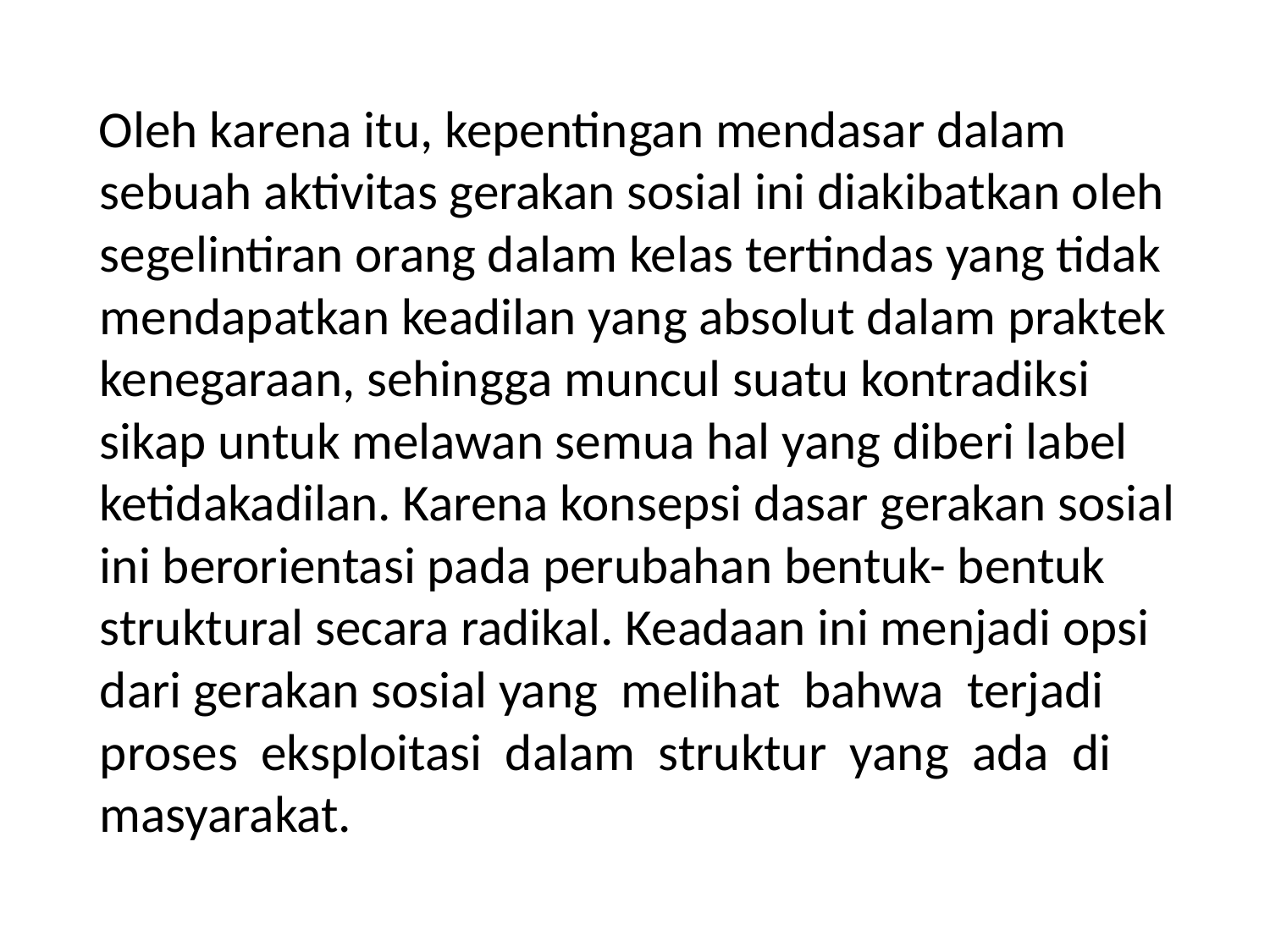

Oleh karena itu, kepentingan mendasar dalam sebuah aktivitas gerakan sosial ini diakibatkan oleh segelintiran orang dalam kelas tertindas yang tidak mendapatkan keadilan yang absolut dalam praktek kenegaraan, sehingga muncul suatu kontradiksi sikap untuk melawan semua hal yang diberi label ketidakadilan. Karena konsepsi dasar gerakan sosial ini berorientasi pada perubahan bentuk- bentuk struktural secara radikal. Keadaan ini menjadi opsi dari gerakan sosial yang  melihat  bahwa  terjadi  proses  eksploitasi  dalam  struktur  yang  ada  di masyarakat.